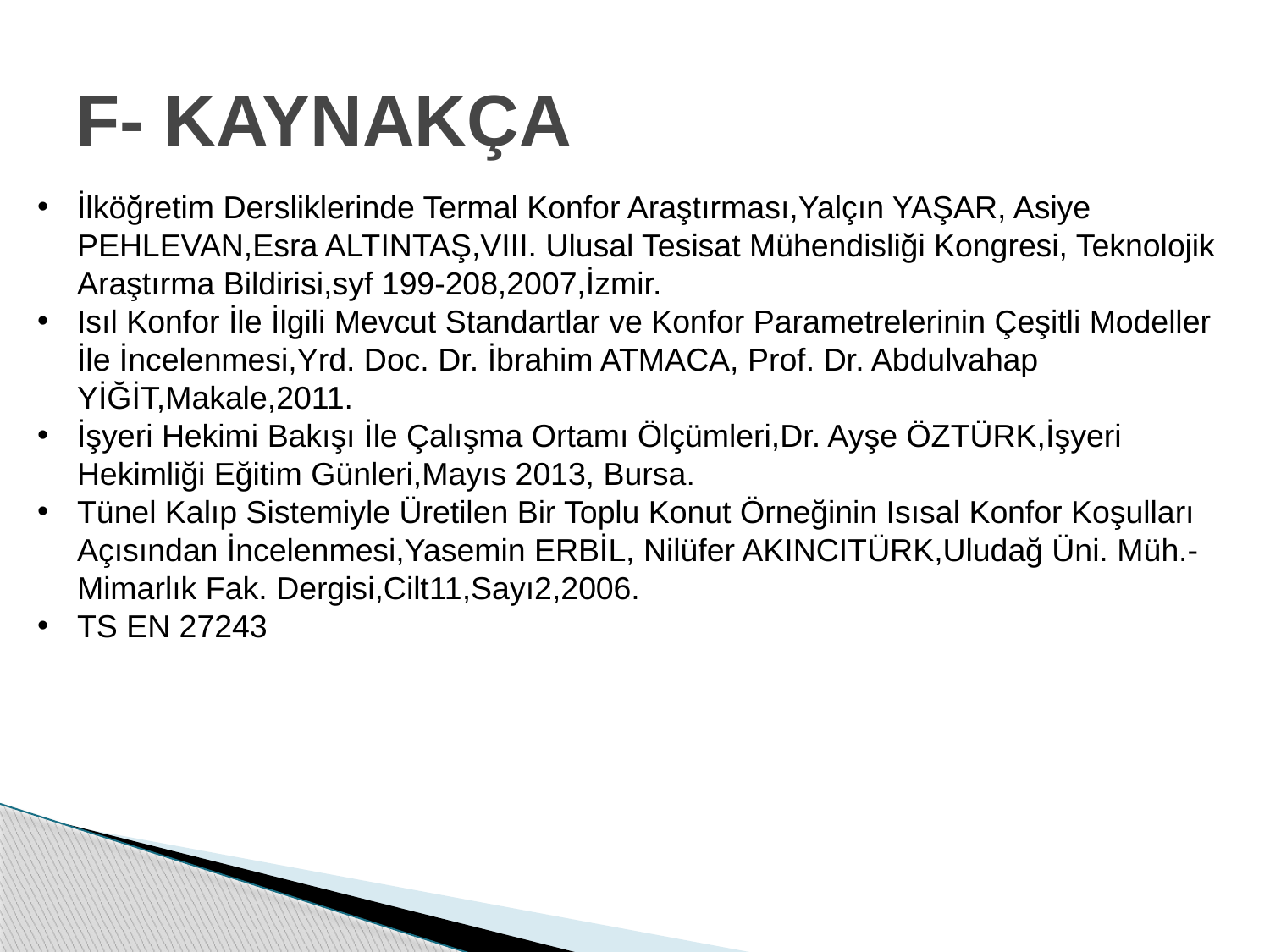

# F- KAYNAKÇA
İlköğretim Dersliklerinde Termal Konfor Araştırması,Yalçın YAŞAR, Asiye PEHLEVAN,Esra ALTINTAŞ,VIII. Ulusal Tesisat Mühendisliği Kongresi, Teknolojik Araştırma Bildirisi,syf 199-208,2007,İzmir.
Isıl Konfor İle İlgili Mevcut Standartlar ve Konfor Parametrelerinin Çeşitli Modeller İle İncelenmesi,Yrd. Doc. Dr. İbrahim ATMACA, Prof. Dr. Abdulvahap YİĞİT,Makale,2011.
İşyeri Hekimi Bakışı İle Çalışma Ortamı Ölçümleri,Dr. Ayşe ÖZTÜRK,İşyeri Hekimliği Eğitim Günleri,Mayıs 2013, Bursa.
Tünel Kalıp Sistemiyle Üretilen Bir Toplu Konut Örneğinin Isısal Konfor Koşulları Açısından İncelenmesi,Yasemin ERBİL, Nilüfer AKINCITÜRK,Uludağ Üni. Müh.-Mimarlık Fak. Dergisi,Cilt11,Sayı2,2006.
TS EN 27243